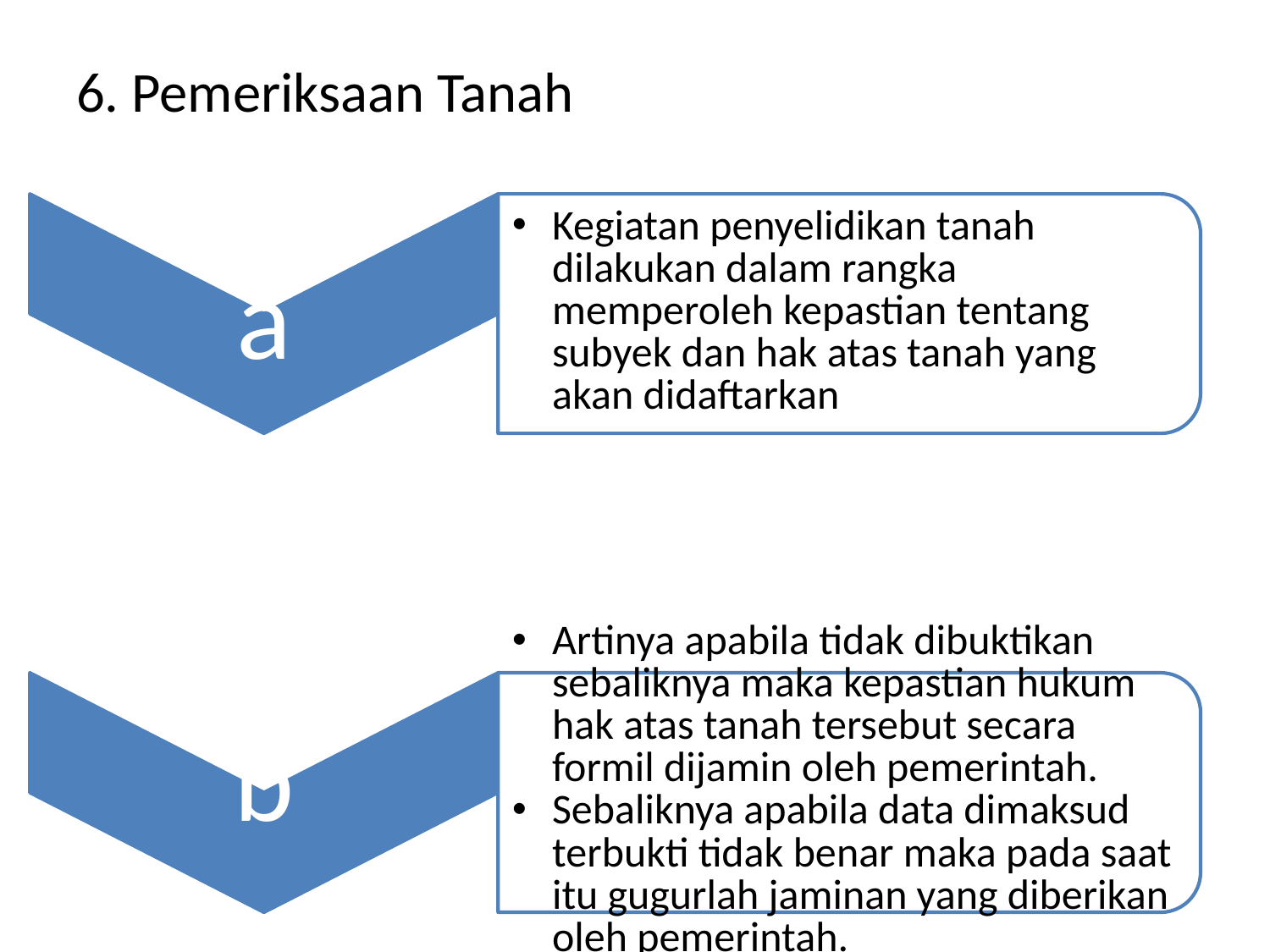

6. Pemeriksaan Tanah
a
Kegiatan penyelidikan tanah dilakukan dalam rangka memperoleh kepastian tentang subyek dan hak atas tanah yang akan didaftarkan
b
Artinya apabila tidak dibuktikan sebaliknya maka kepastian hukum hak atas tanah tersebut secara formil dijamin oleh pemerintah.
Sebaliknya apabila data dimaksud terbukti tidak benar maka pada saat itu gugurlah jaminan yang diberikan oleh pemerintah.